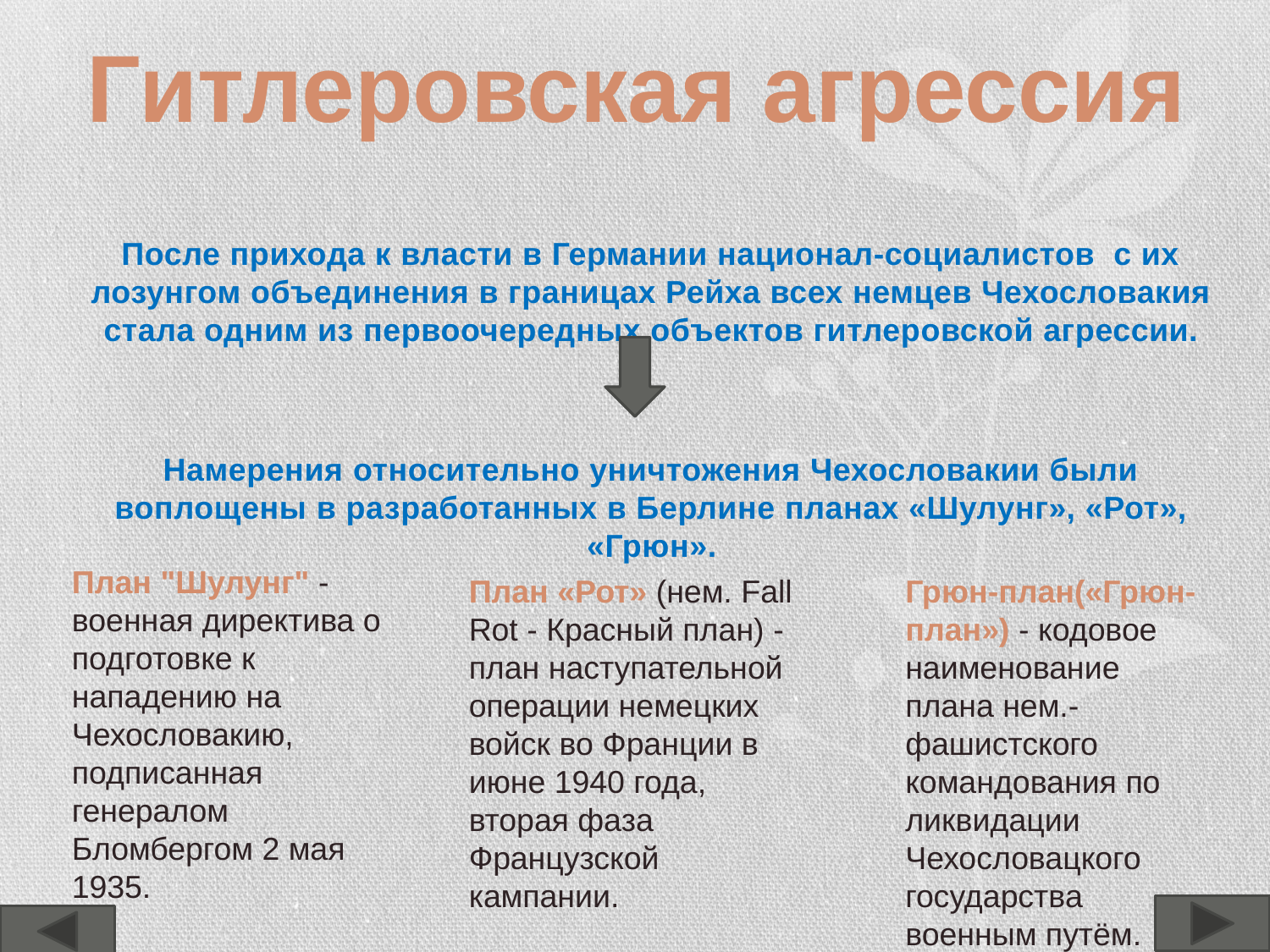

# Гитлеровская агрессия

После прихода к власти в Германии национал-социалистов  с их лозунгом объединения в границах Рейха всех немцев Чехословакия стала одним из первоочередных объектов гитлеровской агрессии.

Намерения относительно уничтожения Чехословакии были воплощены в разработанных в Берлине планах «Шулунг», «Рот», «Грюн».

План "Шулунг" - военная директива о подготовке к нападению на Чехословакию, подписанная генералом Бломбергом 2 мая 1935.
План «Рот» (нем. Fall Rot - Красный план) - план наступательной операции немецких войск во Франции в июне 1940 года, вторая фаза Французской кампании.
Грюн-план(«Грюн-план») - кодовое наименование плана нем.-фашистского командования по ликвидации Чехословацкого государства военным путём.